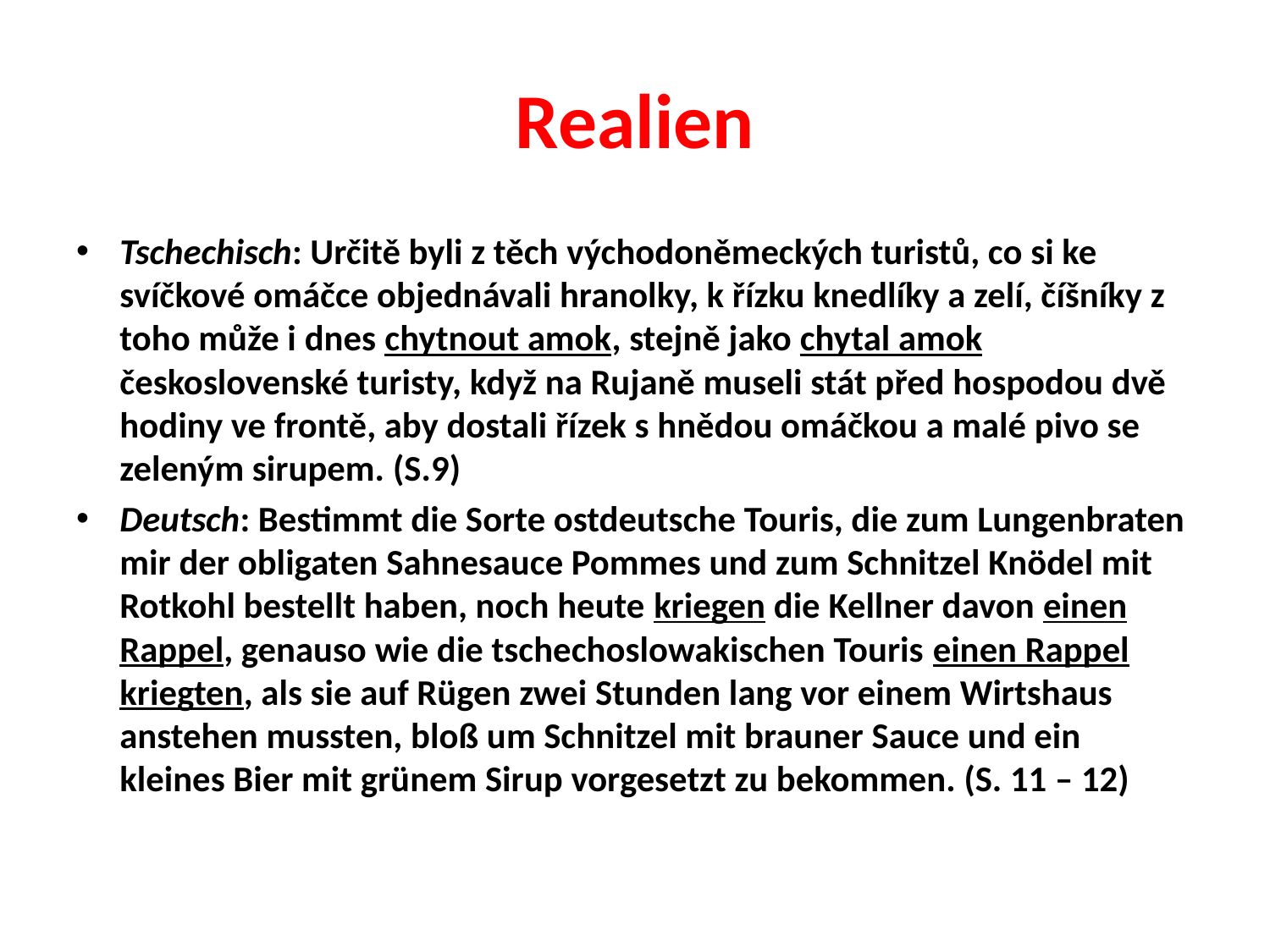

# Realien
Tschechisch: Určitě byli z těch východoněmeckých turistů, co si ke svíčkové omáčce objednávali hranolky, k řízku knedlíky a zelí, číšníky z toho může i dnes chytnout amok, stejně jako chytal amok československé turisty, když na Rujaně museli stát před hospodou dvě hodiny ve frontě, aby dostali řízek s hnědou omáčkou a malé pivo se zeleným sirupem. (S.9)
Deutsch: Bestimmt die Sorte ostdeutsche Touris, die zum Lungenbraten mir der obligaten Sahnesauce Pommes und zum Schnitzel Knödel mit Rotkohl bestellt haben, noch heute kriegen die Kellner davon einen Rappel, genauso wie die tschechoslowakischen Touris einen Rappel kriegten, als sie auf Rügen zwei Stunden lang vor einem Wirtshaus anstehen mussten, bloß um Schnitzel mit brauner Sauce und ein kleines Bier mit grünem Sirup vorgesetzt zu bekommen. (S. 11 – 12)